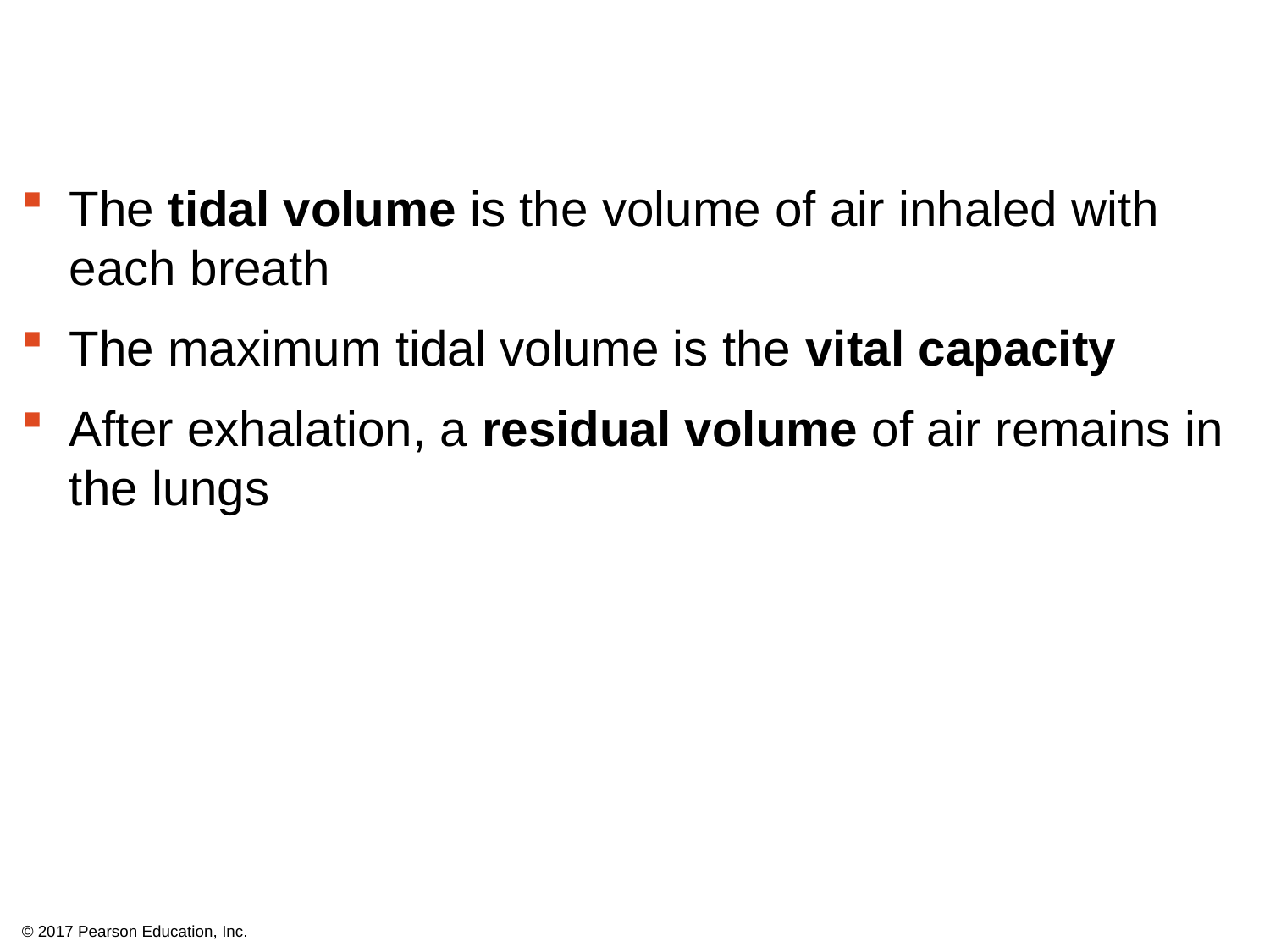

The tidal volume is the volume of air inhaled with each breath
The maximum tidal volume is the vital capacity
After exhalation, a residual volume of air remains in the lungs
© 2017 Pearson Education, Inc.